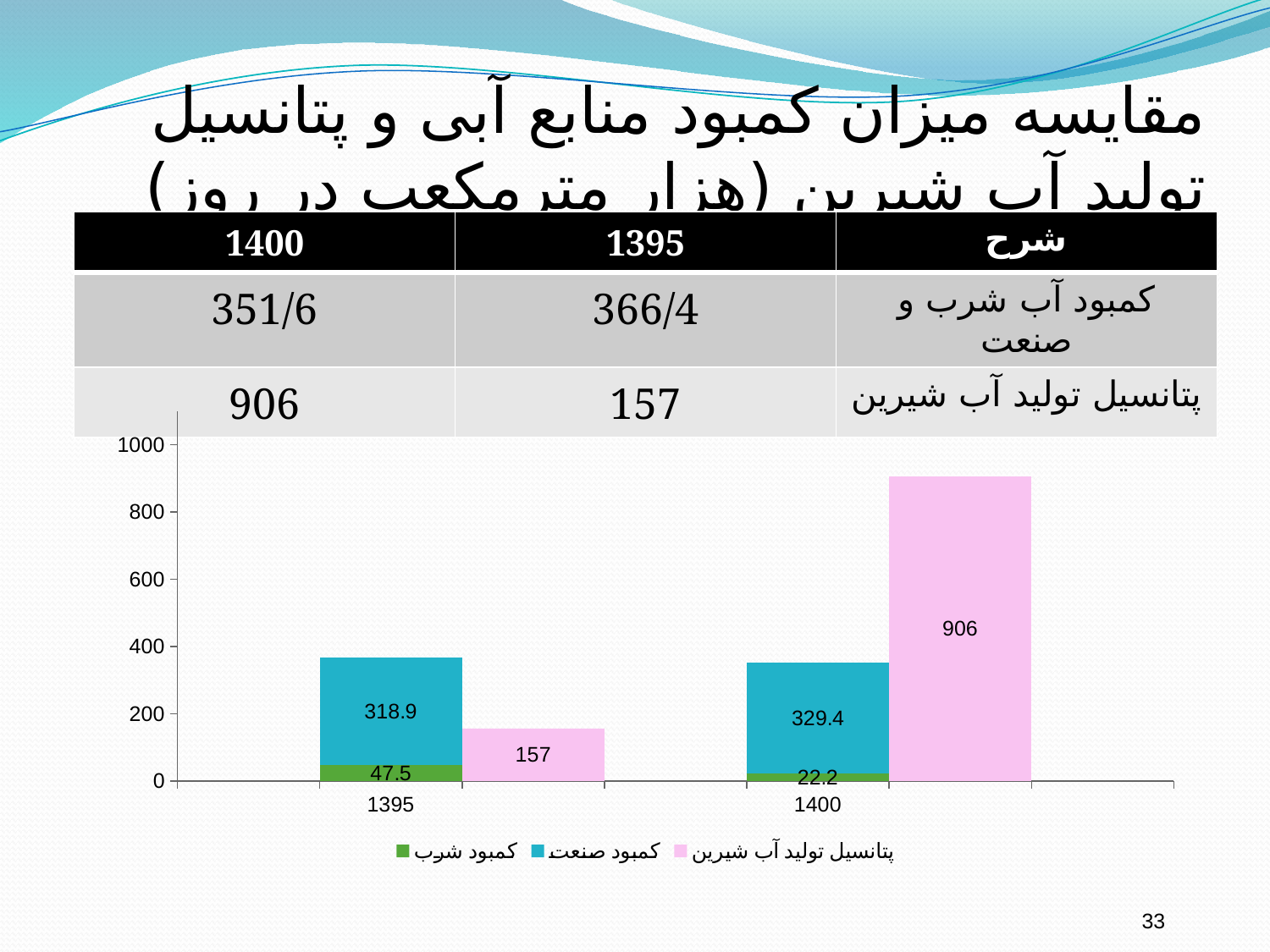

# مقایسه میزان کمبود منابع آبی و پتانسیل تولید آب شیرین (هزار مترمکعب در روز)
| 1400 | 1395 | شرح |
| --- | --- | --- |
| 351/6 | 366/4 | کمبود آب شرب و صنعت |
| 906 | 157 | پتانسیل تولید آب شیرین |

[unsupported chart]

33